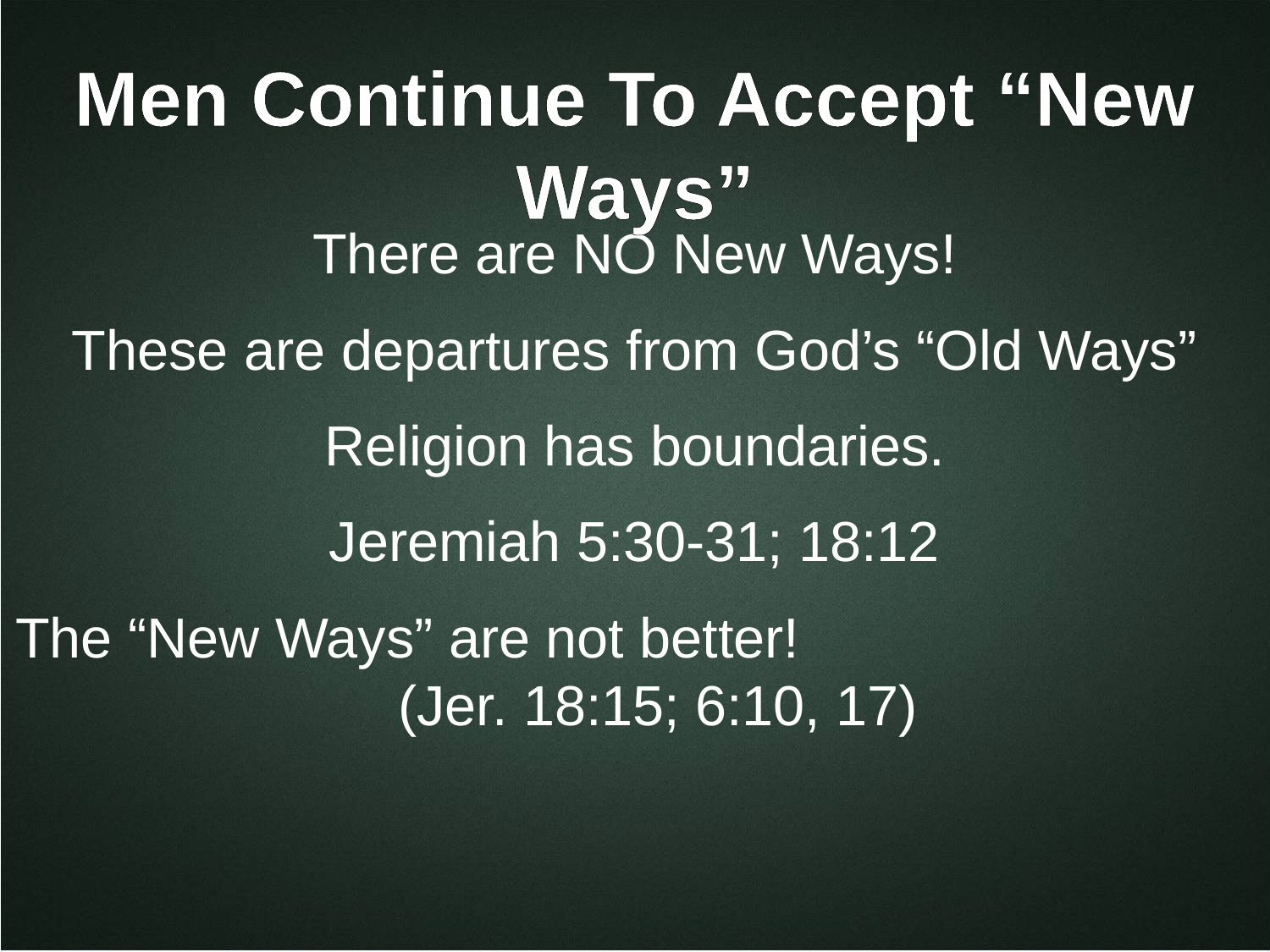

Men Continue To Accept “New Ways”
There are NO New Ways!
These are departures from God’s “Old Ways”
Religion has boundaries.
Jeremiah 5:30-31; 18:12
The “New Ways” are not better!                                 (Jer. 18:15; 6:10, 17)